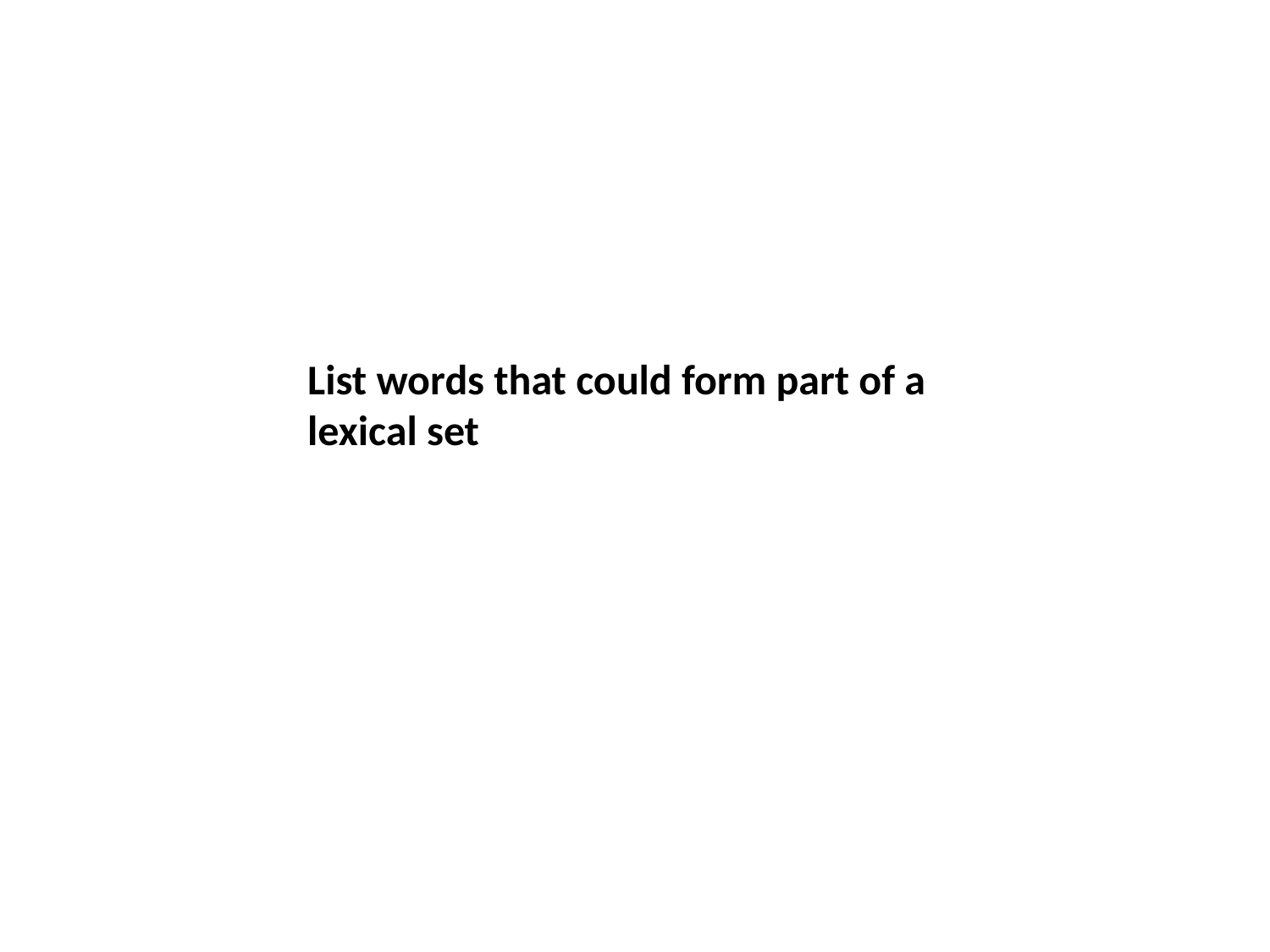

List words that could form part of a lexical set